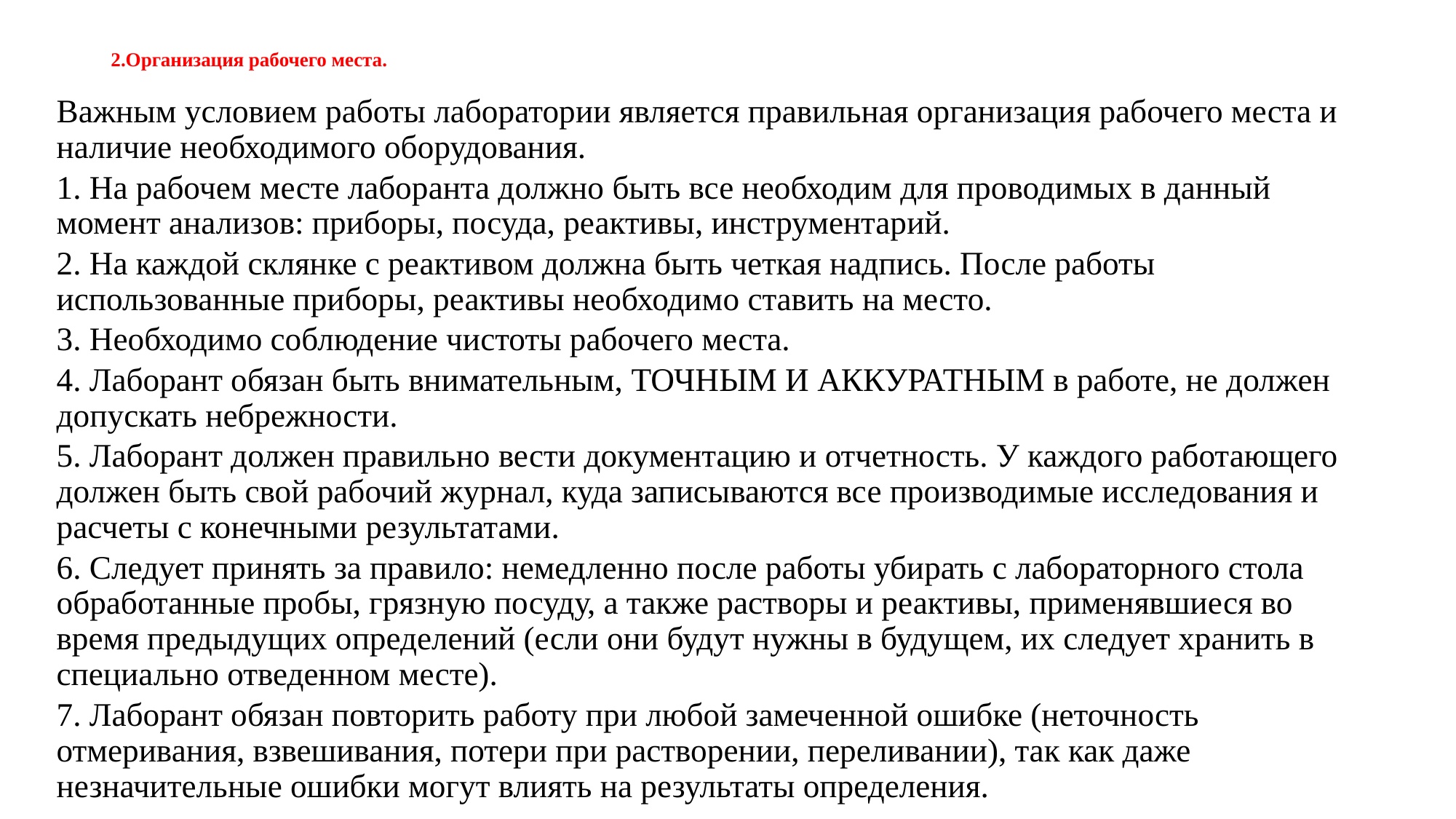

# 2.Организация рабочего места.
Важным условием работы лаборатории является правильная организация рабочего места и наличие необходимого оборудования.
1. На рабочем месте лаборанта должно быть все необходим для проводимых в данный момент анализов: приборы, посуда, реактивы, инструментарий.
2. На каждой склянке с реактивом должна быть четкая надпись. После работы использованные приборы, реактивы необходимо ставить на место.
3. Необходимо соблюдение чистоты рабочего места.
4. Лаборант обязан быть внимательным, точным и аккуратным в работе, не должен допускать небрежности.
5. Лаборант должен правильно вести документацию и отчетность. У каждого работающего должен быть свой рабочий журнал, куда записываются все производимые исследования и расчеты с конечными результатами.
6. Следует принять за правило: немедленно после работы убирать с лабораторного стола обработанные пробы, грязную посуду, а также растворы и реактивы, применявшиеся во время предыдущих определений (если они будут нужны в будущем, их следует хранить в специально отведенном месте).
7. Лаборант обязан повторить работу при любой замеченной ошибке (неточность отмеривания, взвешивания, потери при растворении, переливании), так как даже незначительные ошибки могут влиять на результаты определения.